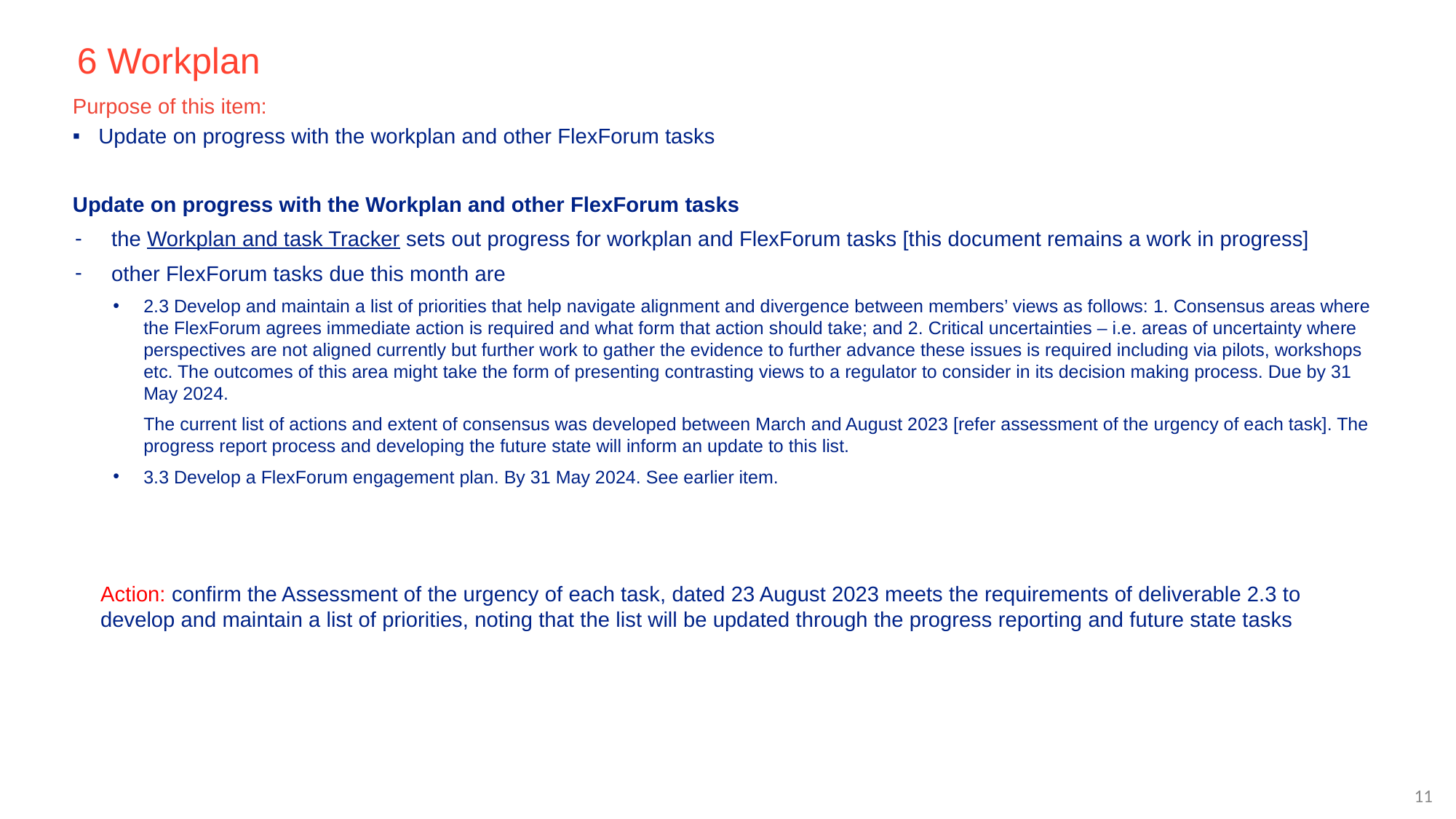

# 6 Workplan
Purpose of this item:
Update on progress with the workplan and other FlexForum tasks

Update on progress with the Workplan and other FlexForum tasks
the Workplan and task Tracker sets out progress for workplan and FlexForum tasks [this document remains a work in progress]
other FlexForum tasks due this month are
2.3 Develop and maintain a list of priorities that help navigate alignment and divergence between members’ views as follows: 1. Consensus areas where the FlexForum agrees immediate action is required and what form that action should take; and 2. Critical uncertainties – i.e. areas of uncertainty where perspectives are not aligned currently but further work to gather the evidence to further advance these issues is required including via pilots, workshops etc. The outcomes of this area might take the form of presenting contrasting views to a regulator to consider in its decision making process. Due by 31 May 2024.
The current list of actions and extent of consensus was developed between March and August 2023 [refer assessment of the urgency of each task]. The progress report process and developing the future state will inform an update to this list.
3.3 Develop a FlexForum engagement plan. By 31 May 2024. See earlier item.

Action: confirm the Assessment of the urgency of each task, dated 23 August 2023 meets the requirements of deliverable 2.3 to develop and maintain a list of priorities, noting that the list will be updated through the progress reporting and future state tasks
11